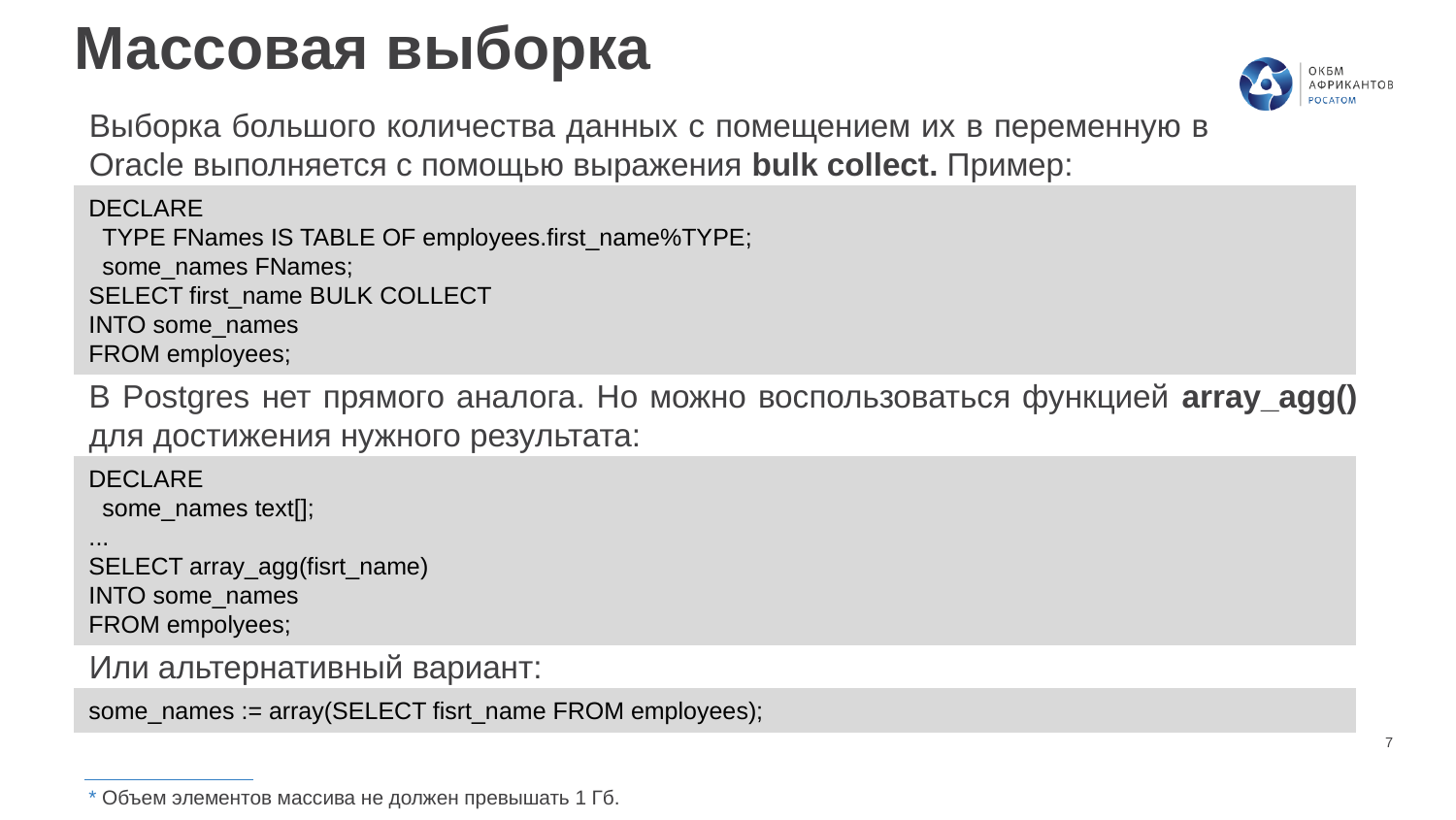

# Массовая выборка
Выборка большого количества данных с помещением их в переменную в Oracle выполняется с помощью выражения bulk collect. Пример:
DECLARE
  TYPE FNames IS TABLE OF employees.first_name%TYPE;
  some_names FNames;
SELECT first_name BULK COLLECT
INTO some_names
FROM employees;
В Postgres нет прямого аналога. Но можно воспользоваться функцией array_agg() для достижения нужного результата:
DECLARE
  some_names text[];
...
SELECT array_agg(fisrt_name)
INTO some_names
FROM empolyees;
Или альтернативный вариант:
some_names := array(SELECT fisrt_name FROM employees);
* Объем элементов массива не должен превышать 1 Гб.